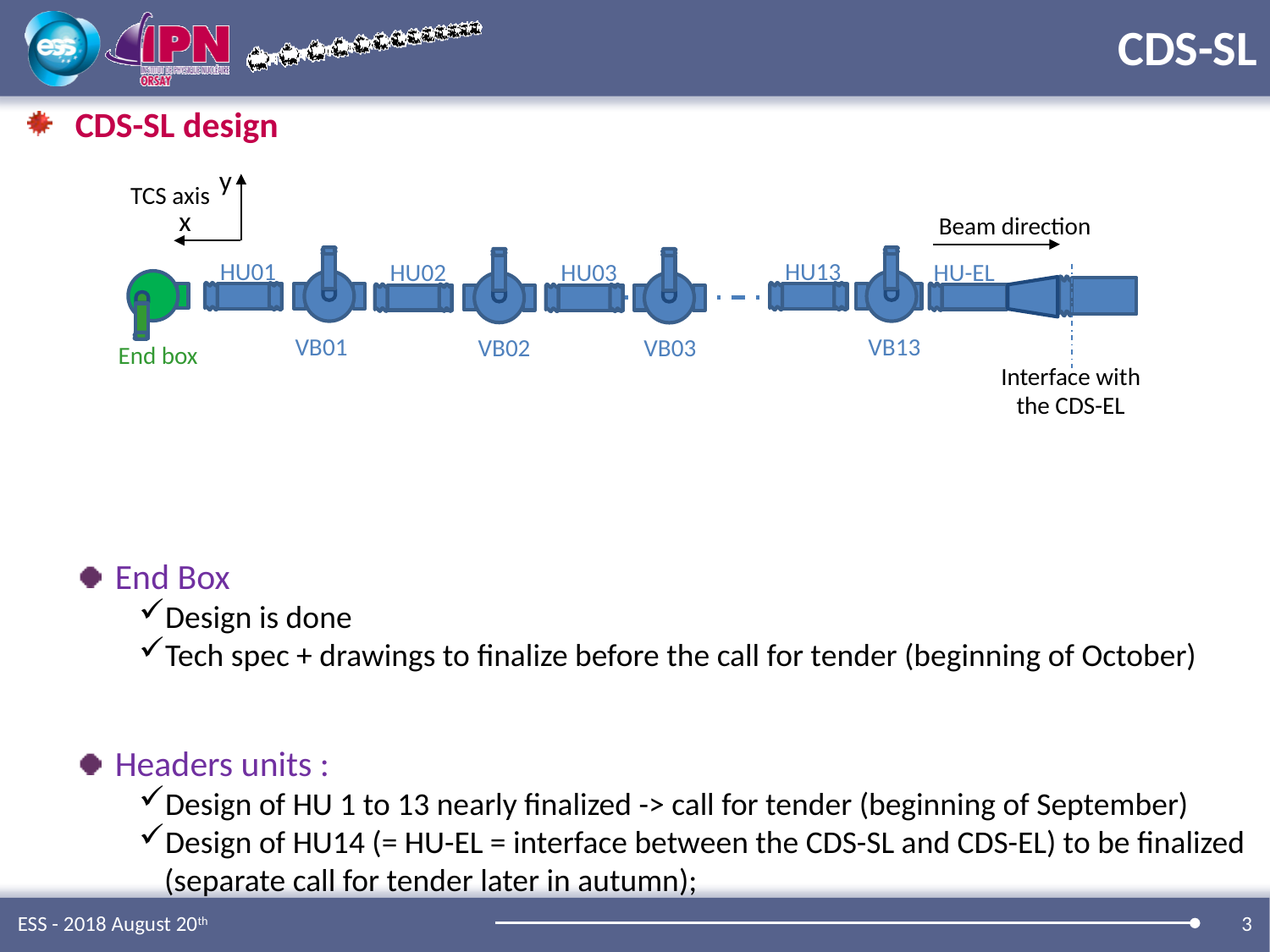

# CDS-SL
CDS-SL design

End Box
Design is done
Tech spec + drawings to finalize before the call for tender (beginning of October)

Headers units :
Design of HU 1 to 13 nearly finalized -> call for tender (beginning of September)
Design of HU14 (= HU-EL = interface between the CDS-SL and CDS-EL) to be finalized (separate call for tender later in autumn);

y
x
TCS axis
Beam direction

HU01
HU13
HU-EL
HU02
HU03

VB01
VB13
VB02
VB03
End box
Interface with the CDS-EL